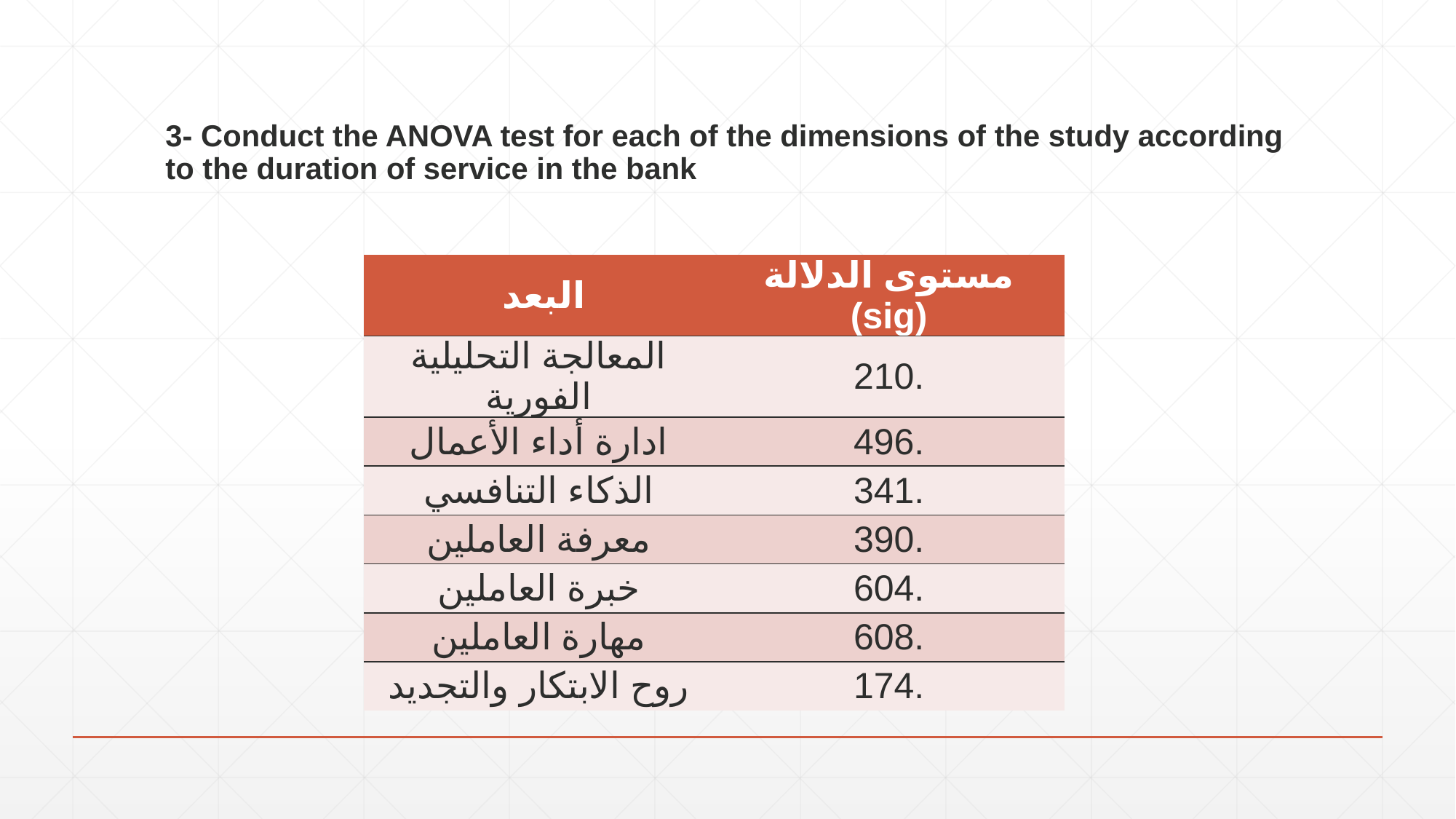

# 3- Conduct the ANOVA test for each of the dimensions of the study according to the duration of service in the bank
| البعد | مستوى الدلالة (sig) |
| --- | --- |
| المعالجة التحليلية الفورية | .210 |
| ادارة أداء الأعمال | .496 |
| الذكاء التنافسي | .341 |
| معرفة العاملين | .390 |
| خبرة العاملين | .604 |
| مهارة العاملين | .608 |
| روح الابتكار والتجديد | .174 |